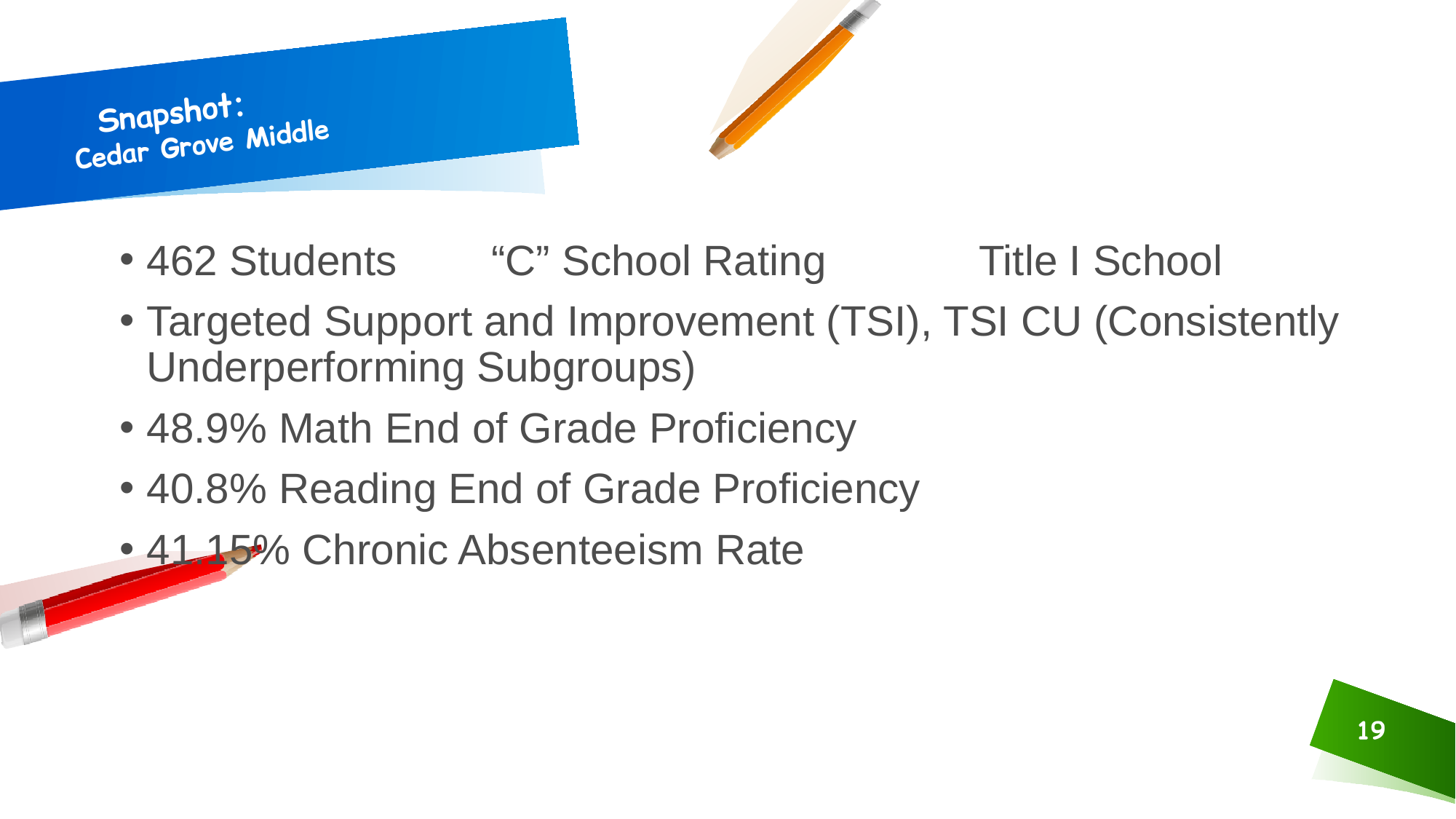

# Snapshot: Cedar Grove Middle
462 Students        “C” School Rating             Title I School
Targeted Support and Improvement (TSI), TSI CU (Consistently Underperforming Subgroups)
48.9% Math End of Grade Proficiency
40.8% Reading End of Grade Proficiency
41.15% Chronic Absenteeism Rate

19